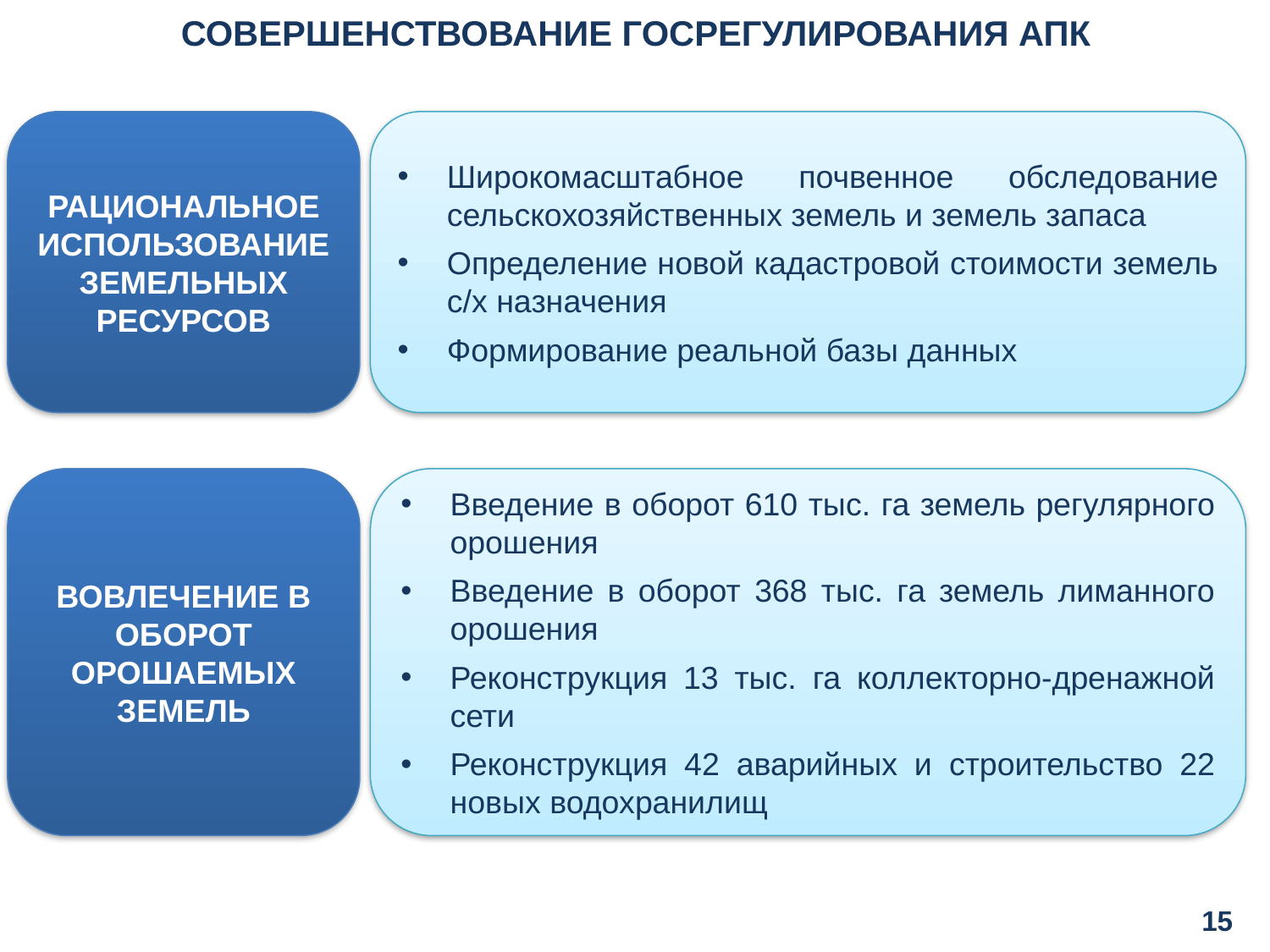

СОВЕРШЕНСТВОВАНИЕ ГОСРЕГУЛИРОВАНИЯ АПК
РАЦИОНАЛЬНОЕ ИСПОЛЬЗОВАНИЕ ЗЕМЕЛЬНЫХ РЕСУРСОВ
Широкомасштабное почвенное обследование сельскохозяйственных земель и земель запаса
Определение новой кадастровой стоимости земель с/х назначения
Формирование реальной базы данных
ВОВЛЕЧЕНИЕ В ОБОРОТ ОРОШАЕМЫХ ЗЕМЕЛЬ
Введение в оборот 610 тыс. га земель регулярного орошения
Введение в оборот 368 тыс. га земель лиманного орошения
Реконструкция 13 тыс. га коллекторно-дренажной сети
Реконструкция 42 аварийных и строительство 22 новых водохранилищ
15